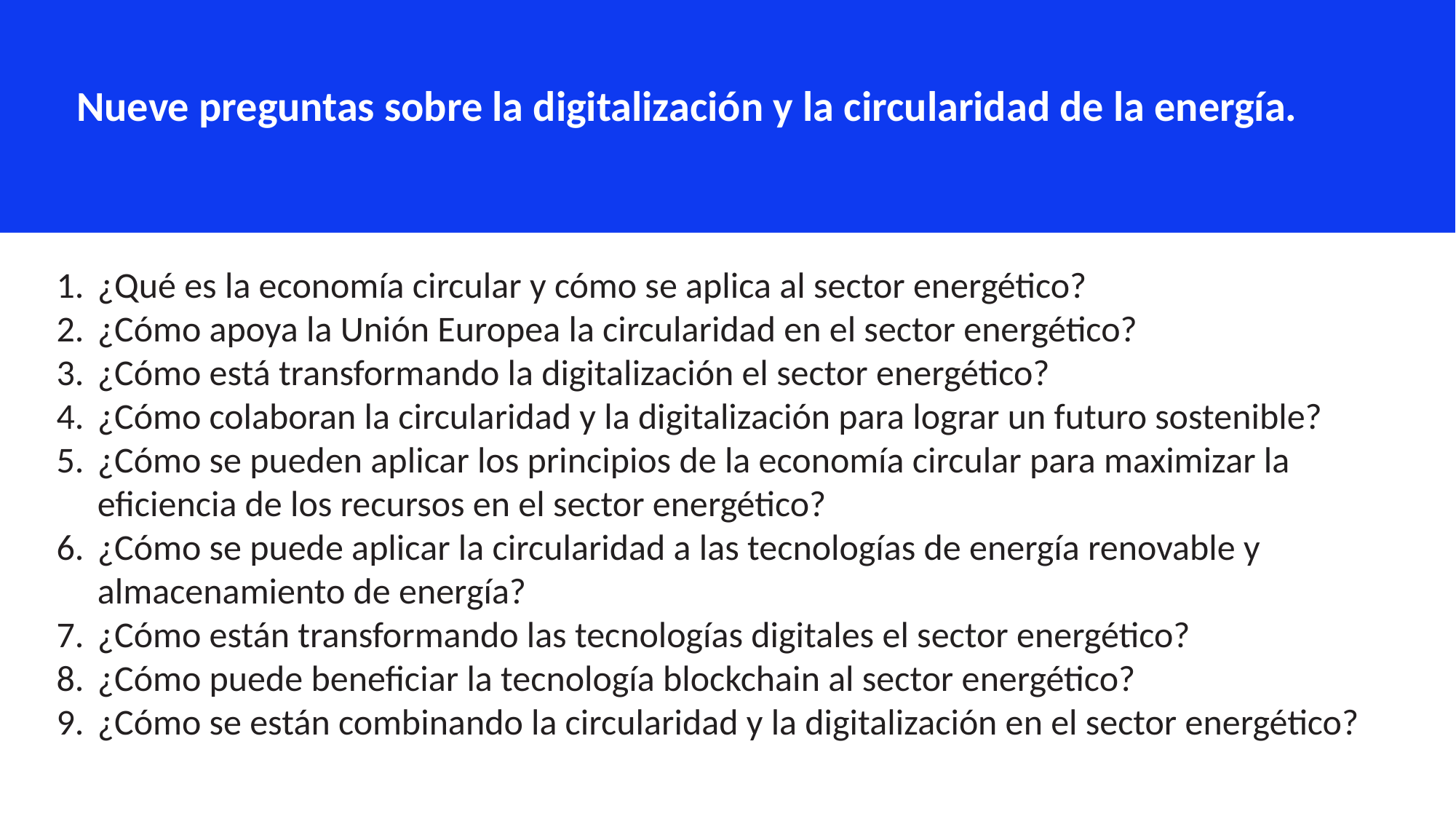

Nueve preguntas sobre la digitalización y la circularidad de la energía.

¿Qué es la economía circular y cómo se aplica al sector energético?
¿Cómo apoya la Unión Europea la circularidad en el sector energético?
¿Cómo está transformando la digitalización el sector energético?
¿Cómo colaboran la circularidad y la digitalización para lograr un futuro sostenible?
¿Cómo se pueden aplicar los principios de la economía circular para maximizar la eficiencia de los recursos en el sector energético?
¿Cómo se puede aplicar la circularidad a las tecnologías de energía renovable y almacenamiento de energía?
¿Cómo están transformando las tecnologías digitales el sector energético?
¿Cómo puede beneficiar la tecnología blockchain al sector energético?
¿Cómo se están combinando la circularidad y la digitalización en el sector energético?